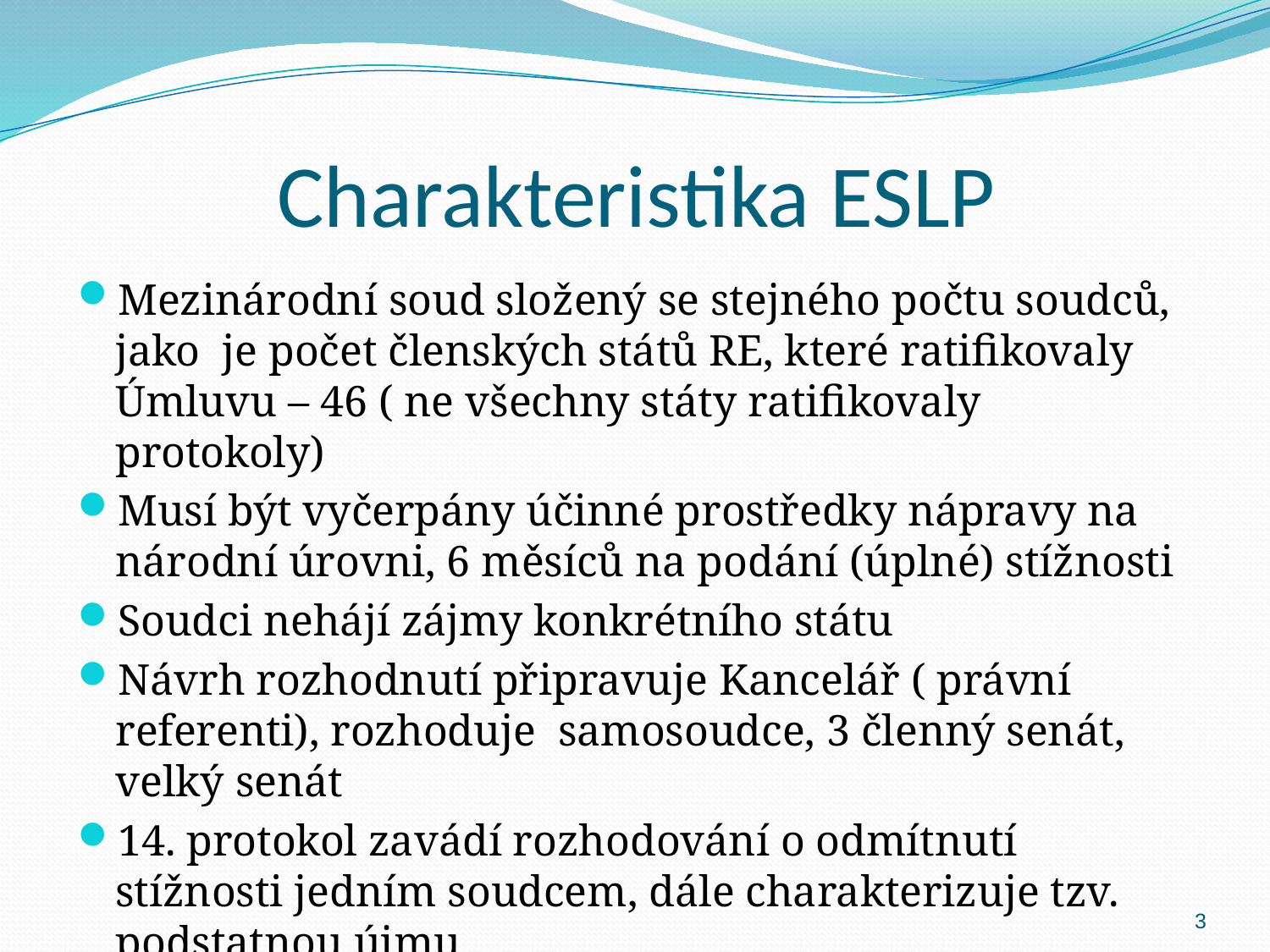

# Charakteristika ESLP
Mezinárodní soud složený se stejného počtu soudců, jako  je počet členských států RE, které ratifikovaly  Úmluvu – 46 ( ne všechny státy ratifikovaly protokoly)
Musí být vyčerpány účinné prostředky nápravy na národní úrovni, 6 měsíců na podání (úplné) stížnosti
Soudci nehájí zájmy konkrétního státu
Návrh rozhodnutí připravuje Kancelář ( právní referenti), rozhoduje  samosoudce, 3 členný senát, velký senát
14. protokol zavádí rozhodování o odmítnutí stížnosti jedním soudcem, dále charakterizuje tzv. podstatnou újmu

3